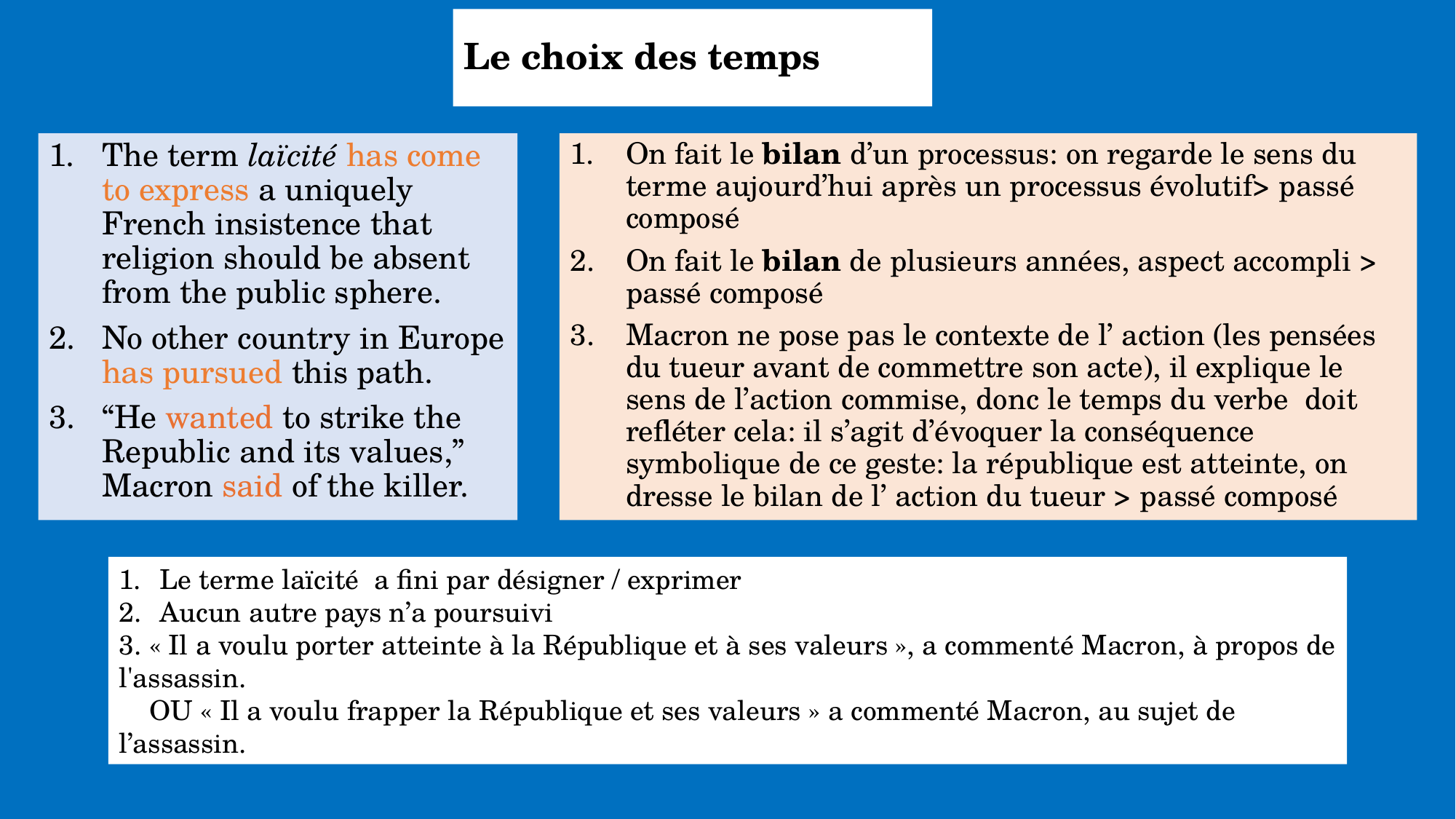

# Le choix des temps
The term laïcité has come to express a uniquely French insistence that religion should be absent from the public sphere.
No other country in Europe has pursued this path.
“He wanted to strike the Republic and its values,” Macron said of the killer.

On fait le bilan d’un processus: on regarde le sens du terme aujourd’hui après un processus évolutif> passé composé
On fait le bilan de plusieurs années, aspect accompli > passé composé
Macron ne pose pas le contexte de l’ action (les pensées du tueur avant de commettre son acte), il explique le sens de l’action commise, donc le temps du verbe  doit refléter cela: il s’agit d’évoquer la conséquence symbolique de ce geste: la république est atteinte, on dresse le bilan de l’ action du tueur > passé composé

Le terme laïcité  a fini par désigner / exprimer
Aucun autre pays n’a poursuivi
3. « Il a voulu porter atteinte à la République et à ses valeurs », a commenté Macron, à propos de l'assassin.
    OU « Il a voulu frapper la République et ses valeurs » a commenté Macron, au sujet de l’assassin.